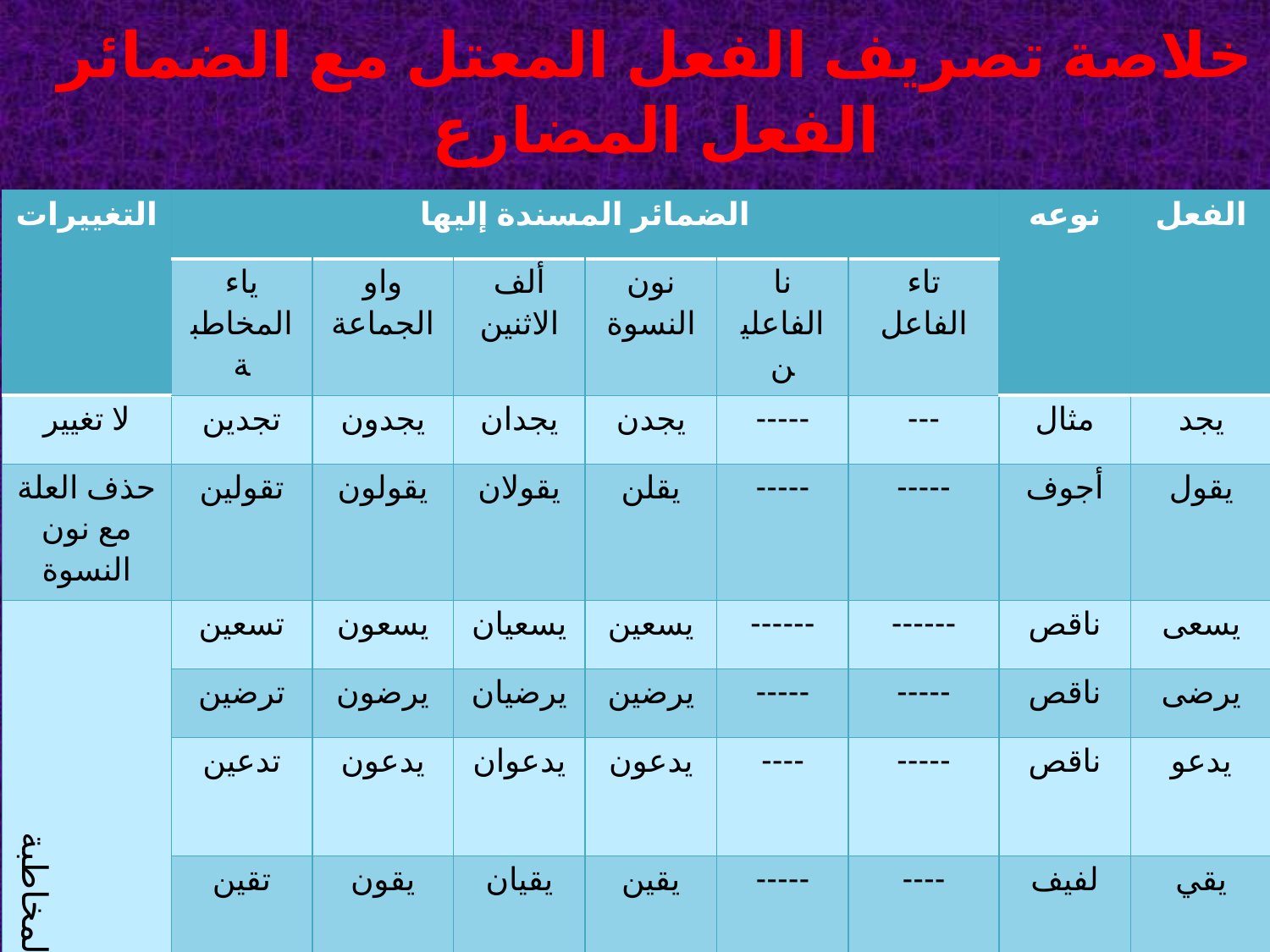

# خلاصة تصريف الفعل المعتل مع الضمائر الفعل المضارع
| التغييرات | الضمائر المسندة إليها |  |  |  |  |  | نوعه | الفعل |
| --- | --- | --- | --- | --- | --- | --- | --- | --- |
|  | ياء المخاطبة | واو الجماعة | ألف الاثنين | نون النسوة | نا الفاعلين | تاء الفاعل |  |  |
| لا تغيير | تجدين | يجدون | يجدان | يجدن | ----- | --- | مثال | يجد |
| حذف العلة مع نون النسوة | تقولين | يقولون | يقولان | يقلن | ----- | ----- | أجوف | يقول |
| حذف العلة مع واو الجماعة وياء المخاطبة | تسعين | يسعون | يسعيان | يسعين | ------ | ------ | ناقص | يسعى |
|  | ترضين | يرضون | يرضيان | يرضين | ----- | ----- | ناقص | يرضى |
|  | تدعين | يدعون | يدعوان | يدعون | ---- | ----- | ناقص | يدعو |
|  | تقين | يقون | يقيان | يقين | ----- | ---- | لفيف | يقي |
|  | تطوين | يطوون | يطويان | يطوين | --- | ----- | لفيف | يطوى |
| د/ أحمد صبرى سعد الدين 0201116137729 |  |  |  |  |  |  |  |  |